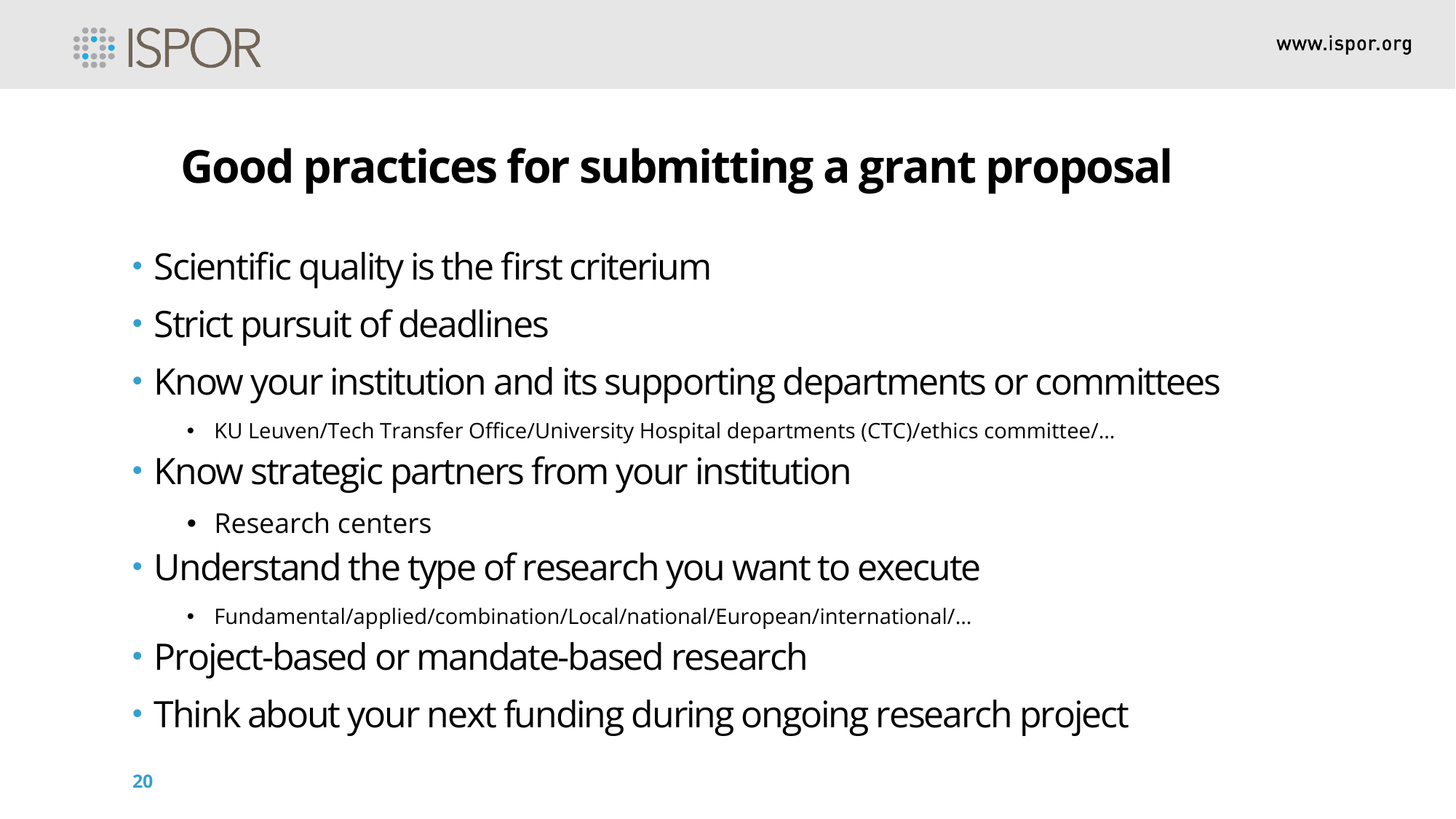

Good practices for submitting a grant proposal
Scientific quality is the first criterium
Strict pursuit of deadlines
Know your institution and its supporting departments or committees
KU Leuven/Tech Transfer Office/University Hospital departments (CTC)/ethics committee/…
Know strategic partners from your institution
Research centers
Understand the type of research you want to execute
Fundamental/applied/combination/Local/national/European/international/…
Project-based or mandate-based research
Think about your next funding during ongoing research project

20